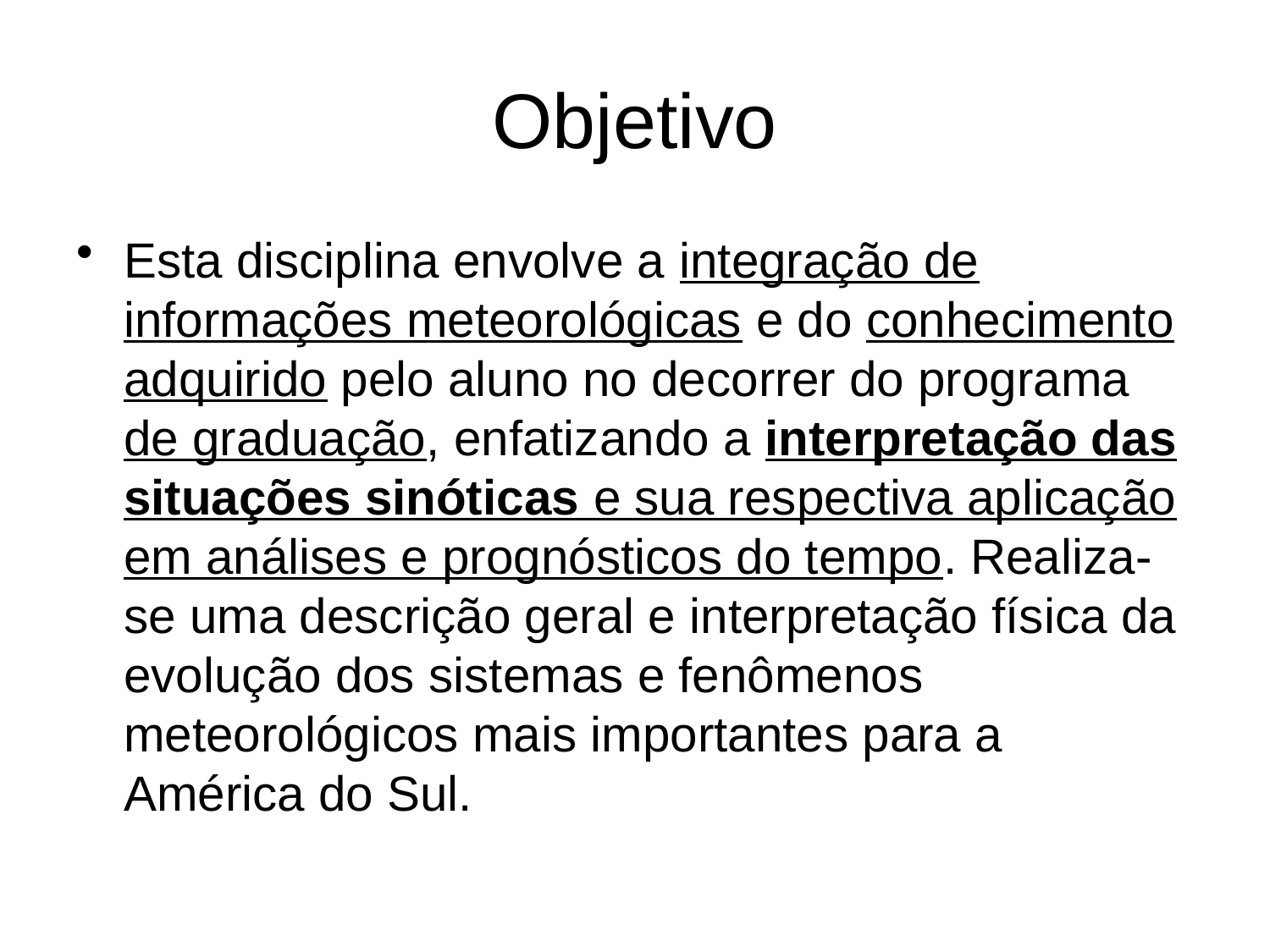

# Objetivo
Esta disciplina envolve a integração de informações meteorológicas e do conhecimento adquirido pelo aluno no decorrer do programa de graduação, enfatizando a interpretação das situações sinóticas e sua respectiva aplicação em análises e prognósticos do tempo. Realiza-se uma descrição geral e interpretação física da evolução dos sistemas e fenômenos meteorológicos mais importantes para a América do Sul.